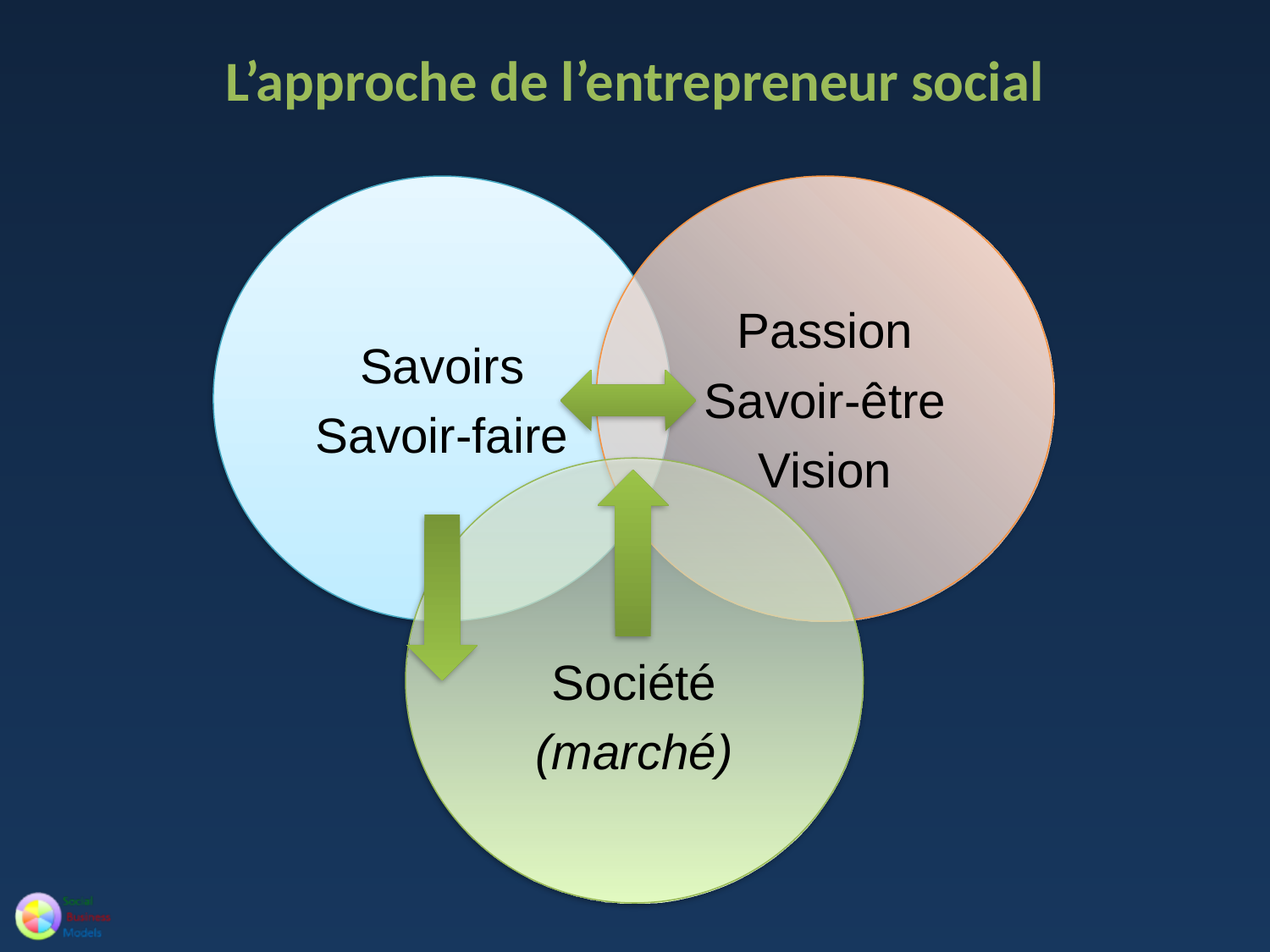

# L’approche de l’entrepreneur social
Savoirs
Savoir-faire
Passion
Savoir-être
Vision

Société
(marché)